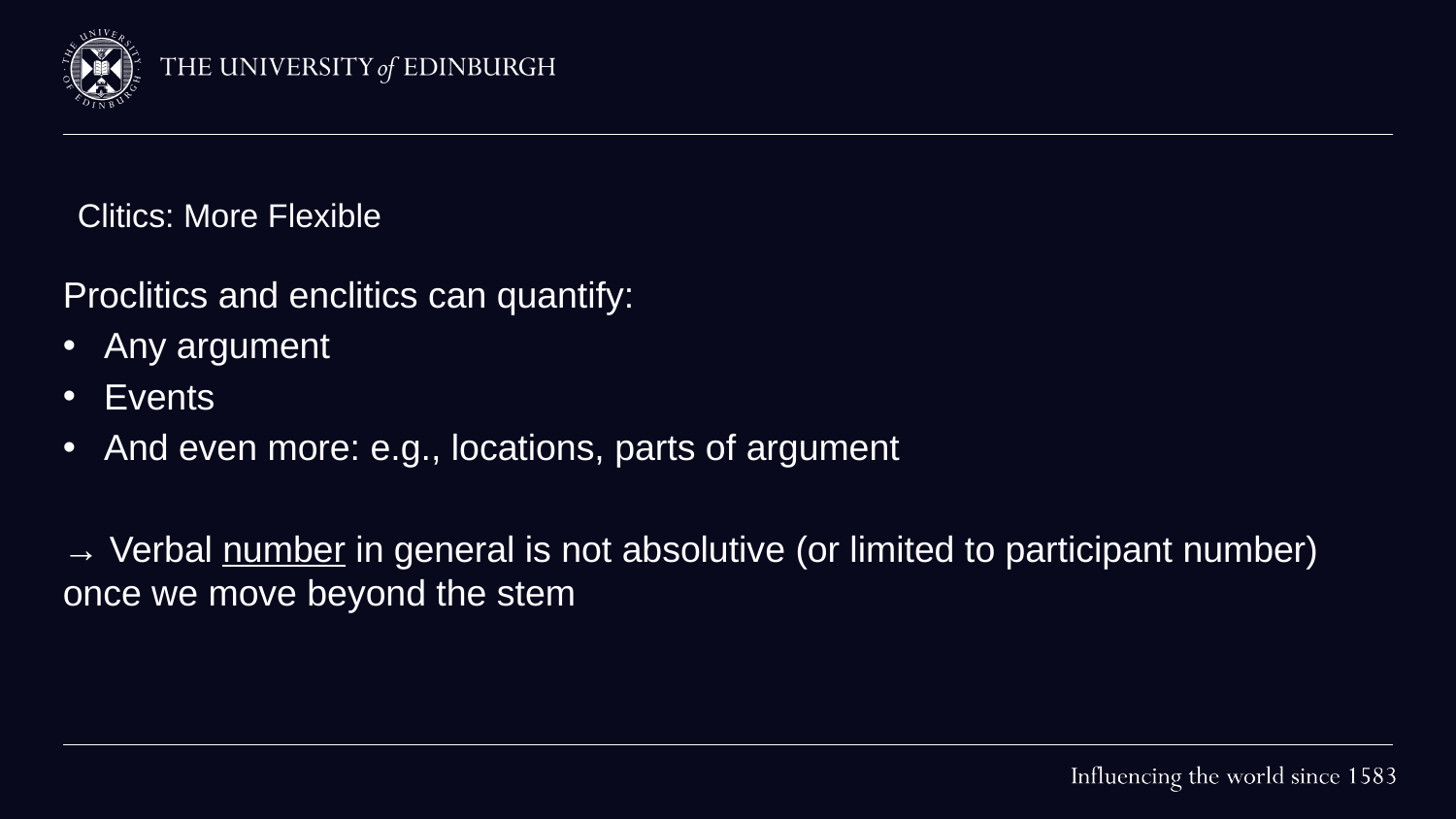

# Clitics: More Flexible
Proclitics and enclitics can quantify:
Any argument
Events
And even more: e.g., locations, parts of argument

→ Verbal number in general is not absolutive (or limited to participant number) once we move beyond the stem